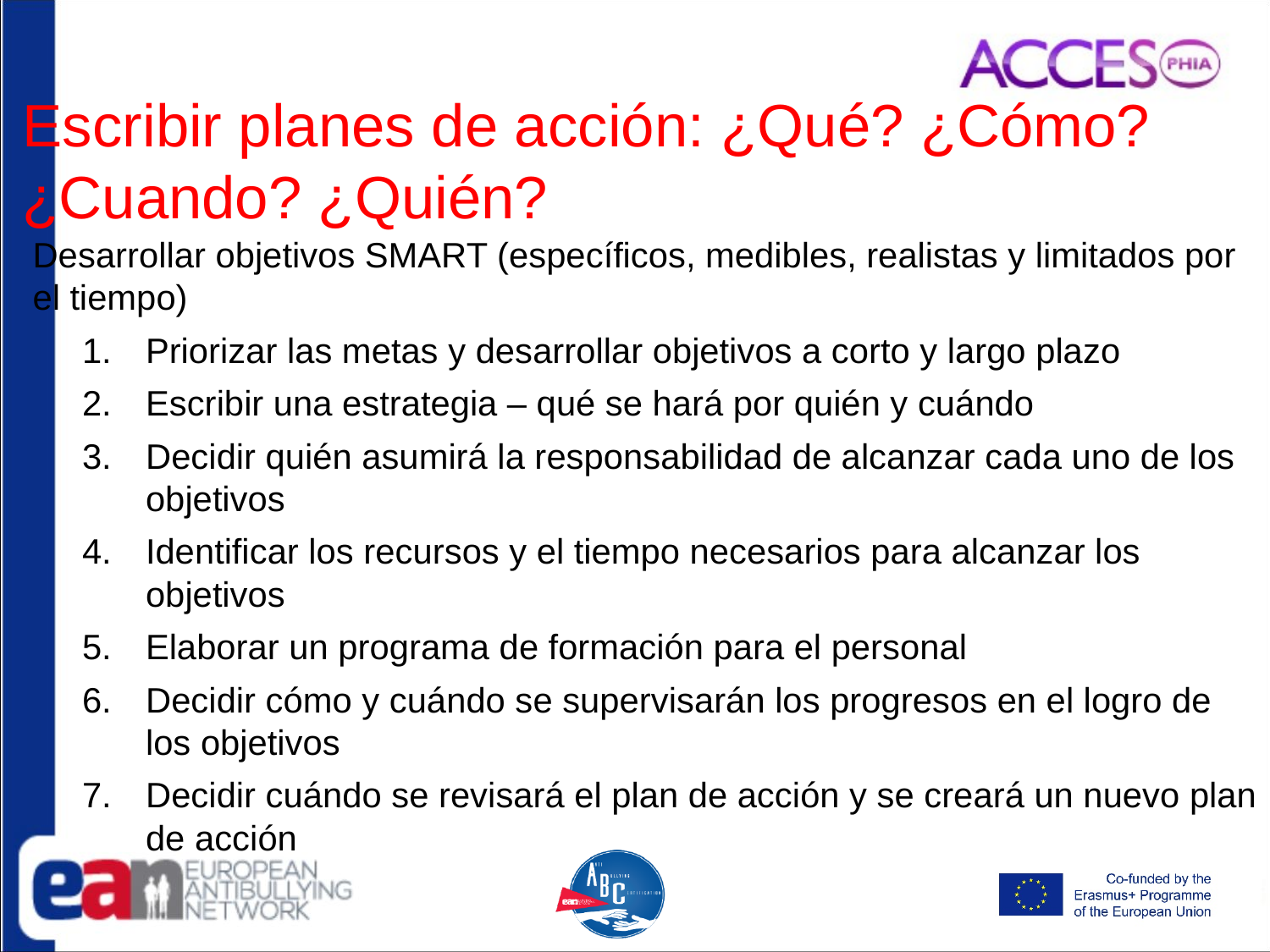

# Escribir planes de acción: ¿Qué? ¿Cómo? ¿Cuando? ¿Quién?

Desarrollar objetivos SMART (específicos, medibles, realistas y limitados por el tiempo)
Priorizar las metas y desarrollar objetivos a corto y largo plazo
Escribir una estrategia – qué se hará por quién y cuándo
Decidir quién asumirá la responsabilidad de alcanzar cada uno de los objetivos
Identificar los recursos y el tiempo necesarios para alcanzar los objetivos
Elaborar un programa de formación para el personal
Decidir cómo y cuándo se supervisarán los progresos en el logro de los objetivos
Decidir cuándo se revisará el plan de acción y se creará un nuevo plan de acción